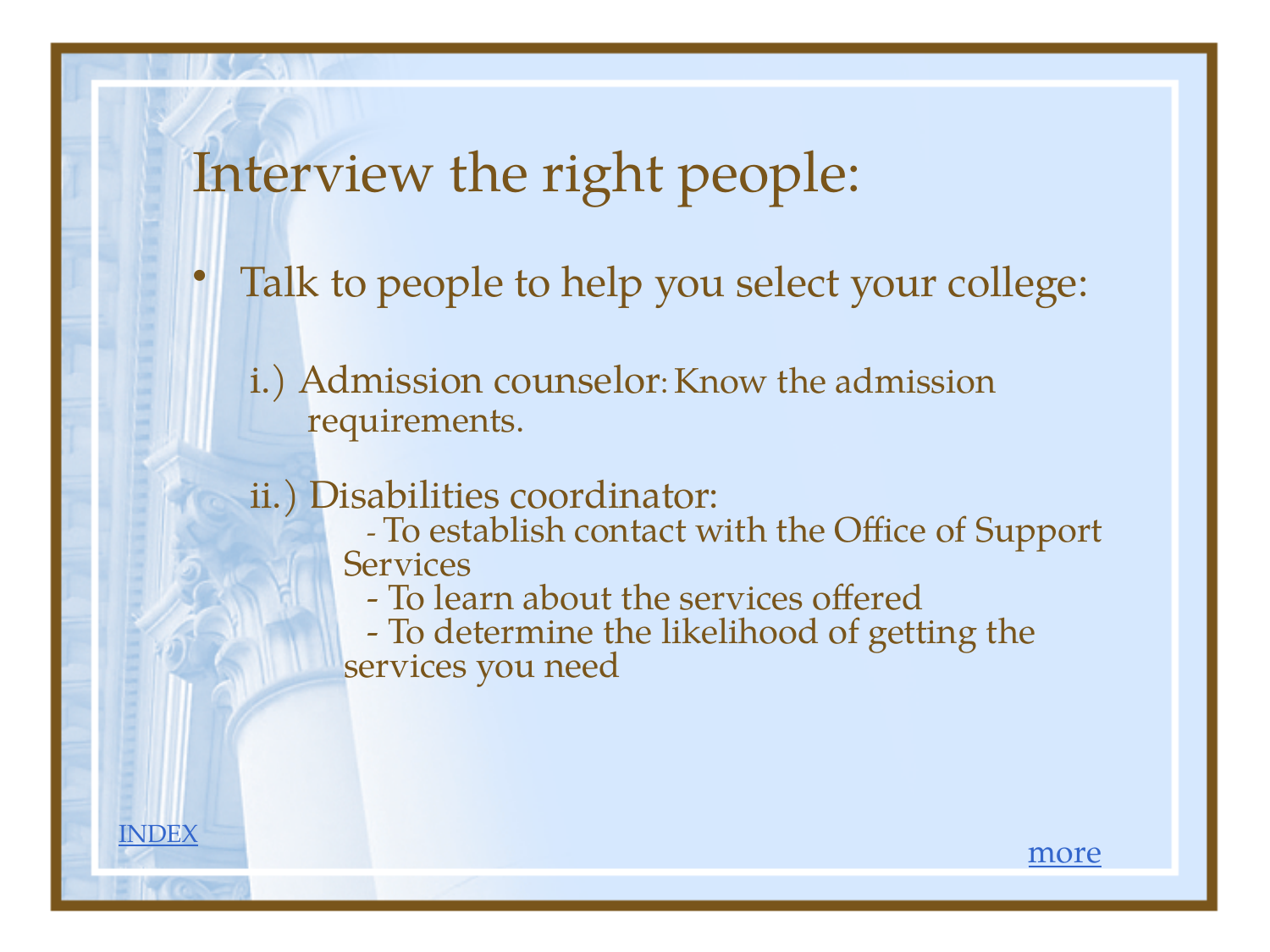

# Interview the right people:
Talk to people to help you select your college:

	 i.) Admission counselor: Know the admission
             requirements.

	 ii.) Disabilities coordinator:
		- To establish contact with the Office of Support
                 Services
		- To learn about the services offered
		- To determine the likelihood of getting the
                 services you need

INDEX
more